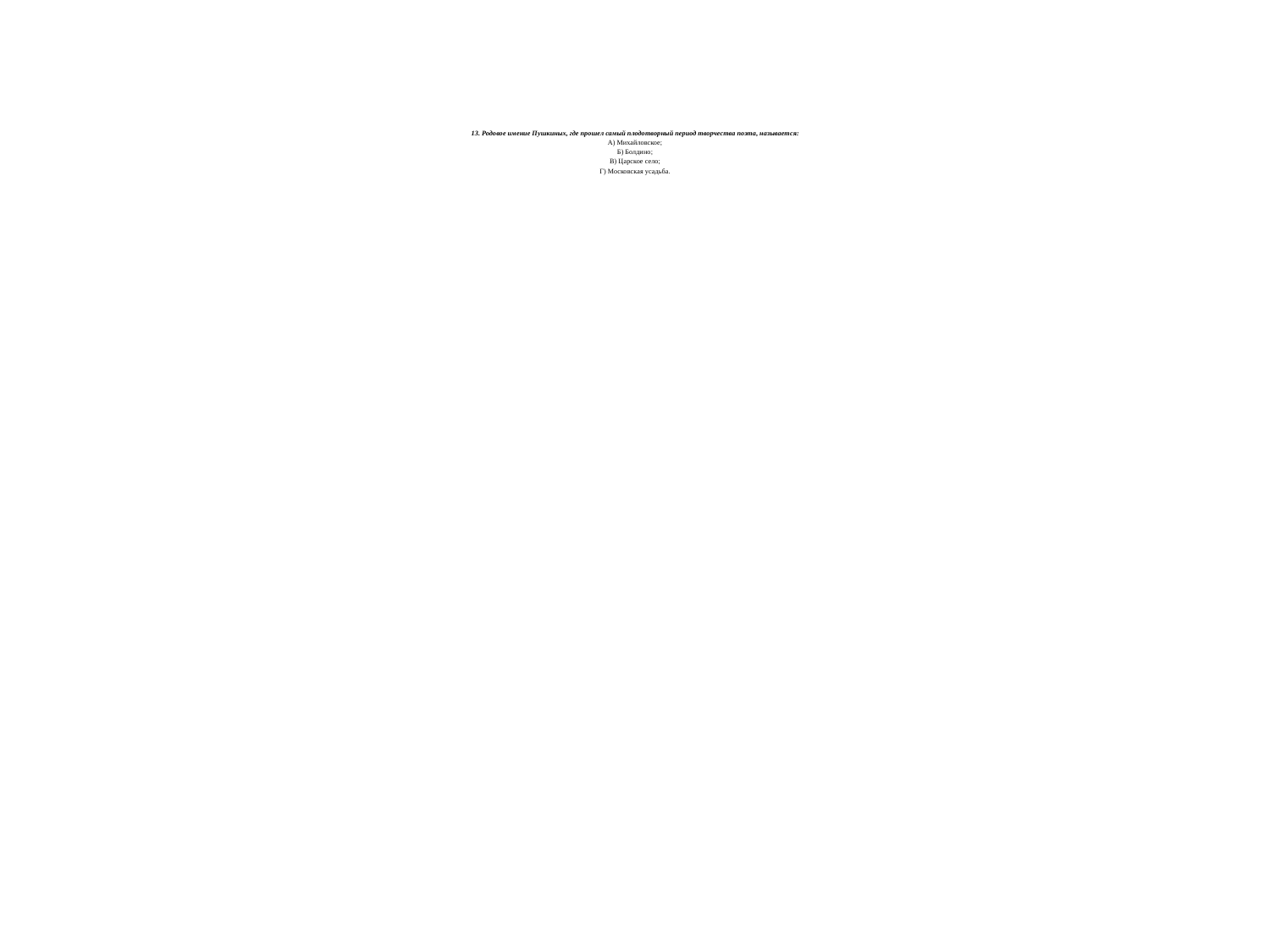

# 13. Родовое имение Пушкиных, где прошел самый плодотворный период творчества поэта, называется: А) Михайловское; Б) Болдино; В) Царское село; Г) Московская усадьба.